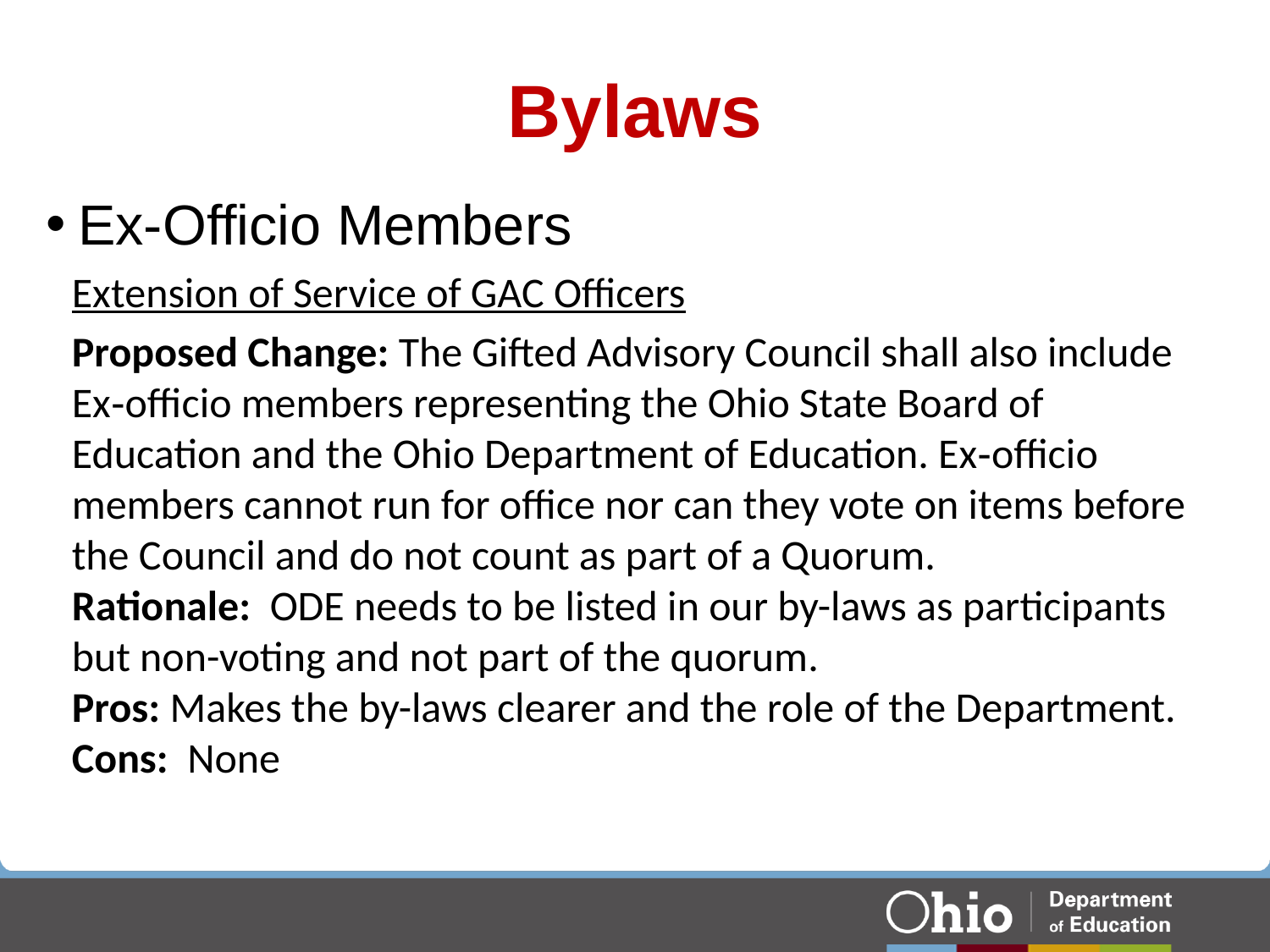

# Bylaws
Ex-Officio Members
Extension of Service of GAC Officers
Proposed Change: The Gifted Advisory Council shall also include Ex‐officio members representing the Ohio State Board of Education and the Ohio Department of Education. Ex‐officio members cannot run for office nor can they vote on items before the Council and do not count as part of a Quorum.
Rationale:  ODE needs to be listed in our by-laws as participants but non-voting and not part of the quorum.
Pros: Makes the by-laws clearer and the role of the Department.
Cons:  None